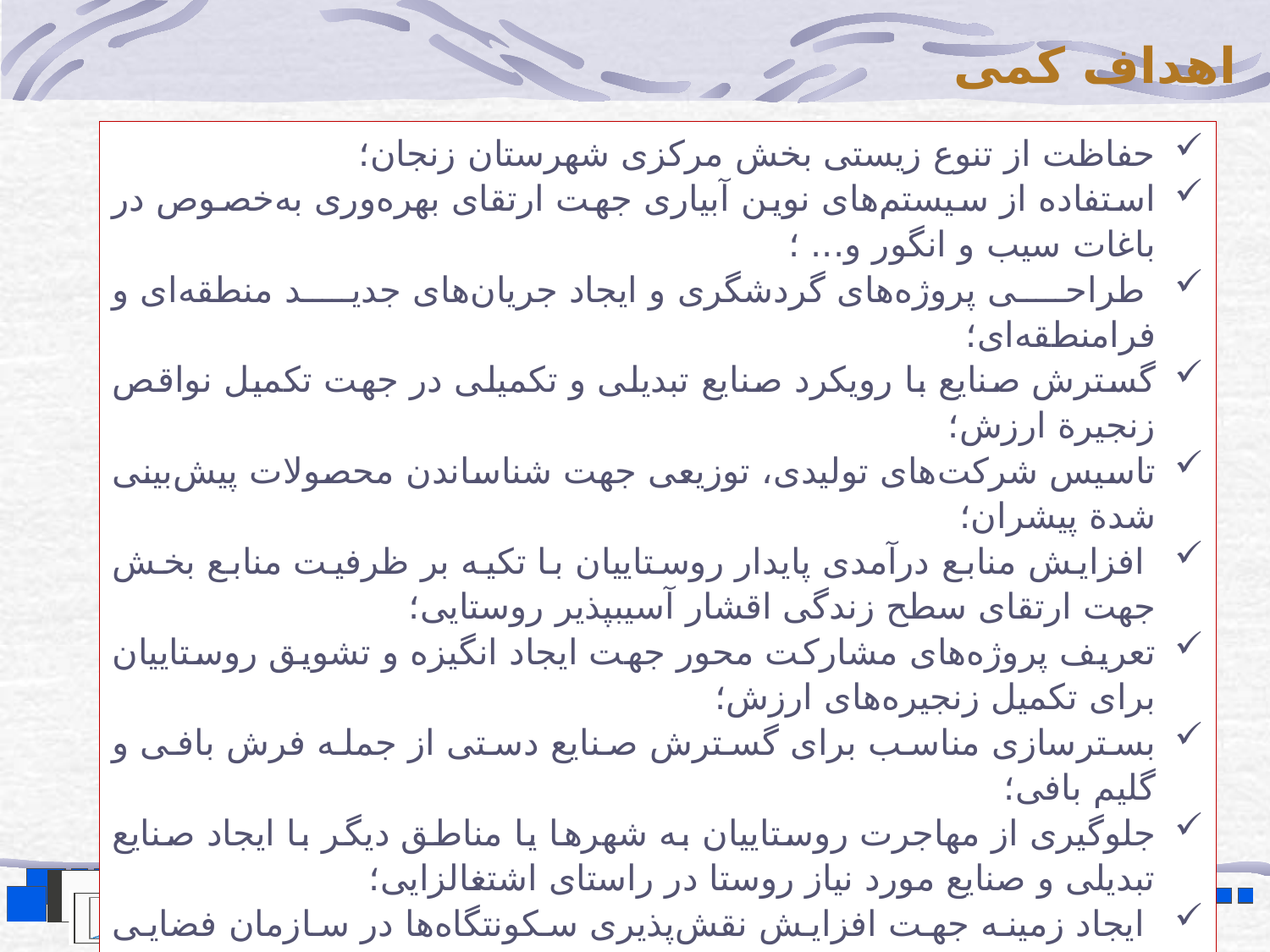

اهداف کمی
حفاظت از تنوع زیستی بخش مرکزی شهرستان زنجان؛
استفاده از سیستم‌های نوین آبیاری جهت ارتقای بهره‌وری به‌خصوص در باغات سیب و انگور و... ؛
 طراحی پروژه‌های گردشگری و ایجاد جریان‌های جدید منطقه‌ای و فرامنطقه‌ای؛
گسترش صنایع با رویکرد صنایع تبدیلی و تکمیلی در جهت تکمیل نواقص زنجیرة ارزش؛
تاسیس شرکت‌های تولیدی، توزیعی جهت شناساندن محصولات پیش‌بینی شدة پیشران؛
 افزایش منابع درآمدی پایدار روستاییان با تکیه بر ظرفیت منابع بخش جهت ارتقای سطح زندگی اقشار آسیب­پذیر روستایی؛
تعریف پروژه‌های مشارکت محور جهت ایجاد انگیزه و تشویق روستاییان برای تکمیل زنجیره‌های ارزش؛
بستر‌سازی مناسب برای گسترش صنایع دستی از جمله فرش بافی و گلیم بافی؛
جلوگیری از مهاجرت روستاییان به شهرها یا مناطق دیگر با ایجاد صنایع تبدیلی و صنایع مورد نیاز روستا در راستای اشتغالزایی؛
 ایجاد زمینه جهت افزایش نقش‌پذیری سکونتگاه‌ها در سازمان فضایی بخش مرکزی؛
  انتظام فضایی و ساماندهی روابط و جریان‌های حاکم در بخش هماهنگ با بخش‌های مجاور؛
استفاده از منابع معدنی بخش؛